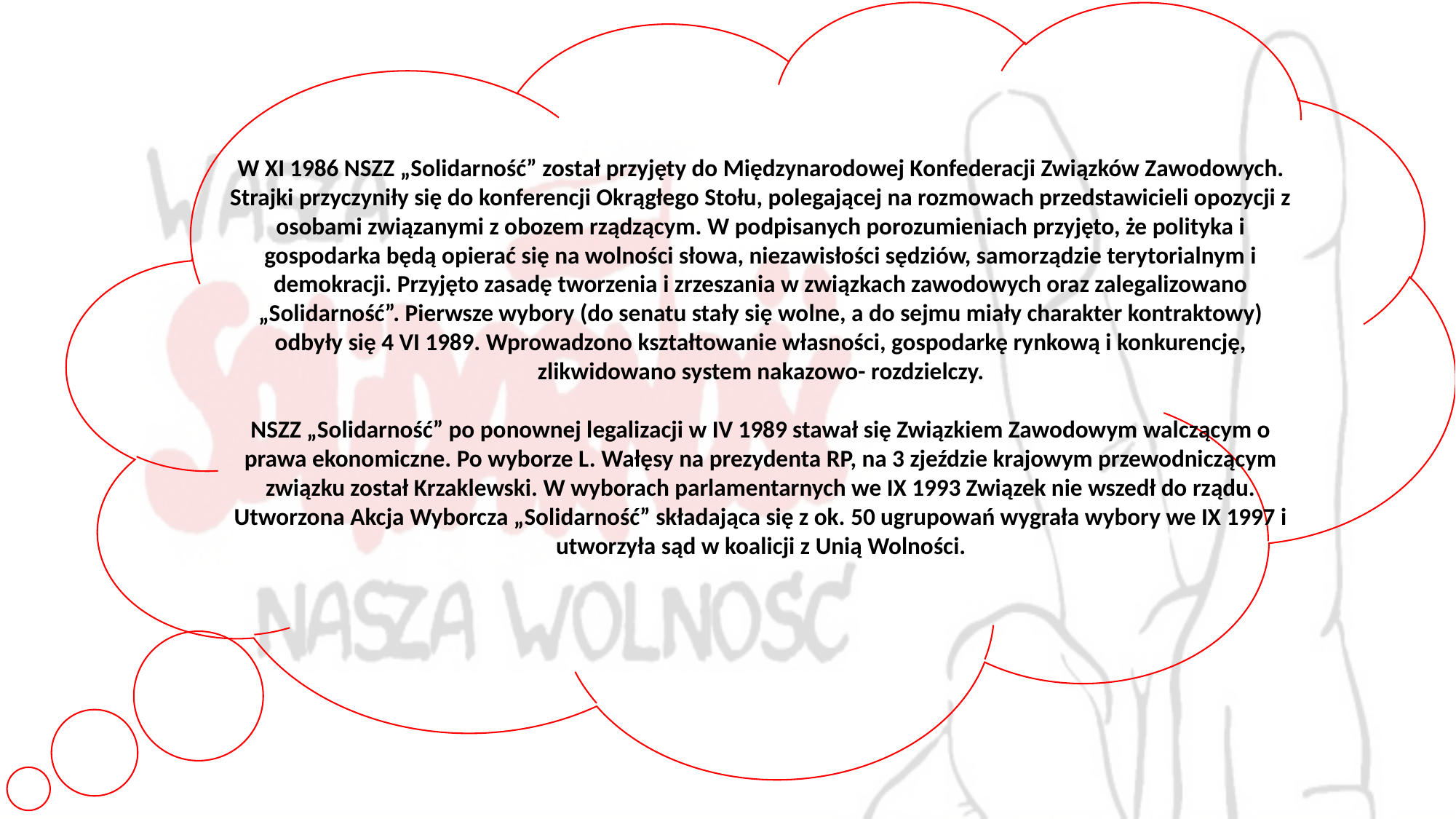

W XI 1986 NSZZ „Solidarność” został przyjęty do Międzynarodowej Konfederacji Związków Zawodowych. Strajki przyczyniły się do konferencji Okrągłego Stołu, polegającej na rozmowach przedstawicieli opozycji z osobami związanymi z obozem rządzącym. W podpisanych porozumieniach przyjęto, że polityka i gospodarka będą opierać się na wolności słowa, niezawisłości sędziów, samorządzie terytorialnym i demokracji. Przyjęto zasadę tworzenia i zrzeszania w związkach zawodowych oraz zalegalizowano „Solidarność”. Pierwsze wybory (do senatu stały się wolne, a do sejmu miały charakter kontraktowy) odbyły się 4 VI 1989. Wprowadzono kształtowanie własności, gospodarkę rynkową i konkurencję, zlikwidowano system nakazowo- rozdzielczy.

NSZZ „Solidarność” po ponownej legalizacji w IV 1989 stawał się Związkiem Zawodowym walczącym o prawa ekonomiczne. Po wyborze L. Wałęsy na prezydenta RP, na 3 zjeździe krajowym przewodniczącym związku został Krzaklewski. W wyborach parlamentarnych we IX 1993 Związek nie wszedł do rządu. Utworzona Akcja Wyborcza „Solidarność” składająca się z ok. 50 ugrupowań wygrała wybory we IX 1997 i utworzyła sąd w koalicji z Unią Wolności.